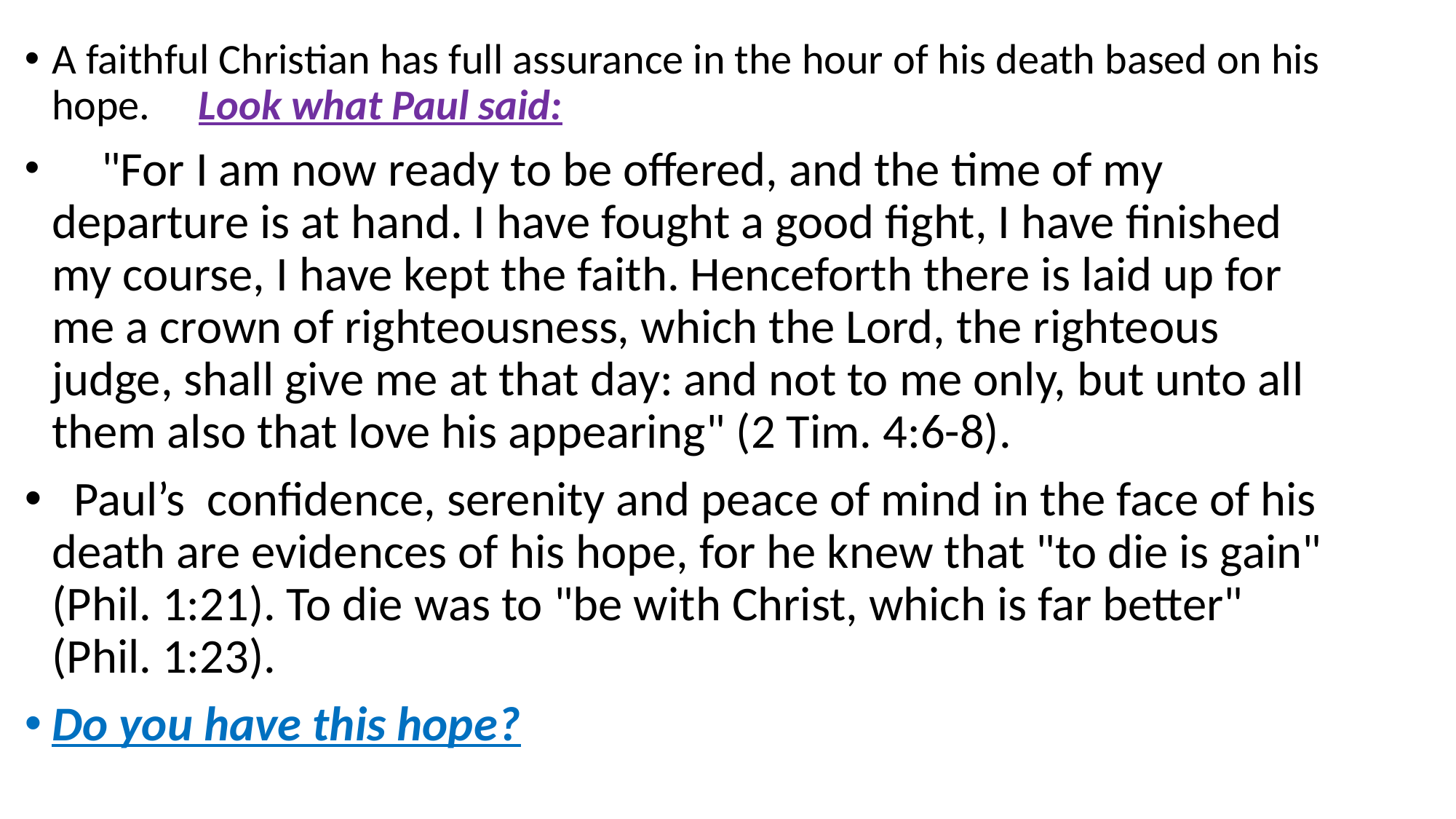

A faithful Christian has full assurance in the hour of his death based on his hope.     Look what Paul said:
     "For I am now ready to be offered, and the time of my departure is at hand. I have fought a good fight, I have finished my course, I have kept the faith. Henceforth there is laid up for me a crown of righteousness, which the Lord, the righteous judge, shall give me at that day: and not to me only, but unto all them also that love his appearing" (2 Tim. 4:6-8).
  Paul’s  confidence, serenity and peace of mind in the face of his death are evidences of his hope, for he knew that "to die is gain" (Phil. 1:21). To die was to "be with Christ, which is far better" (Phil. 1:23).
Do you have this hope?